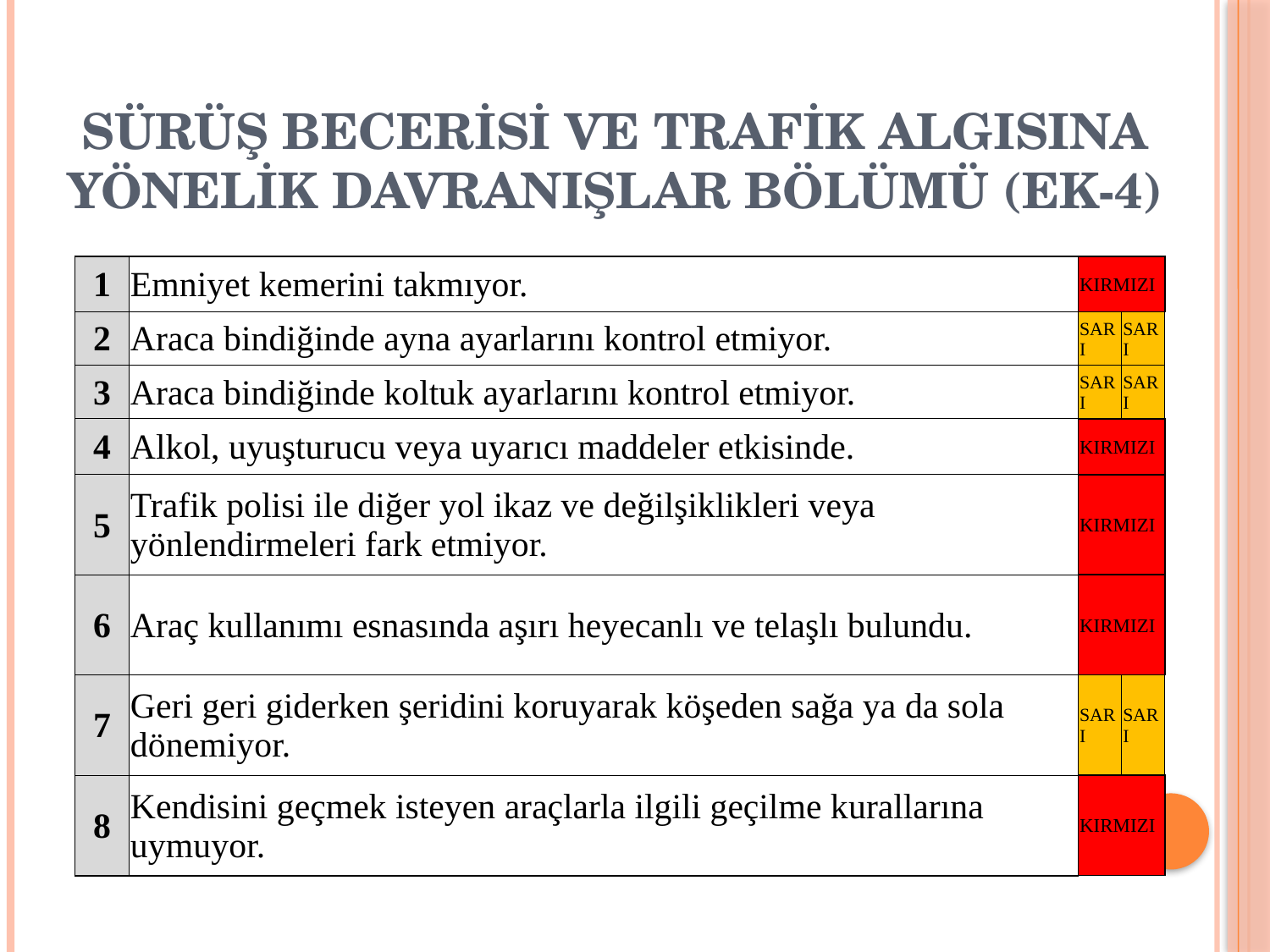

# SÜRÜŞ BECERİSİ VE TRAFİK ALGISINA YÖNELİK DAVRANIŞLAR BÖLÜMÜ (EK-4)
| 1 | Emniyet kemerini takmıyor. | KIRMIZI |  |
| --- | --- | --- | --- |
| 2 | Araca bindiğinde ayna ayarlarını kontrol etmiyor. | SARI | SARI |
| 3 | Araca bindiğinde koltuk ayarlarını kontrol etmiyor. | SARI | SARI |
| 4 | Alkol, uyuşturucu veya uyarıcı maddeler etkisinde. | KIRMIZI |  |
| 5 | Trafik polisi ile diğer yol ikaz ve değilşiklikleri veya yönlendirmeleri fark etmiyor. | KIRMIZI |  |
| 6 | Araç kullanımı esnasında aşırı heyecanlı ve telaşlı bulundu. | KIRMIZI |  |
| 7 | Geri geri giderken şeridini koruyarak köşeden sağa ya da sola dönemiyor. | SARI | SARI |
| 8 | Kendisini geçmek isteyen araçlarla ilgili geçilme kurallarına uymuyor. | KIRMIZI |  |